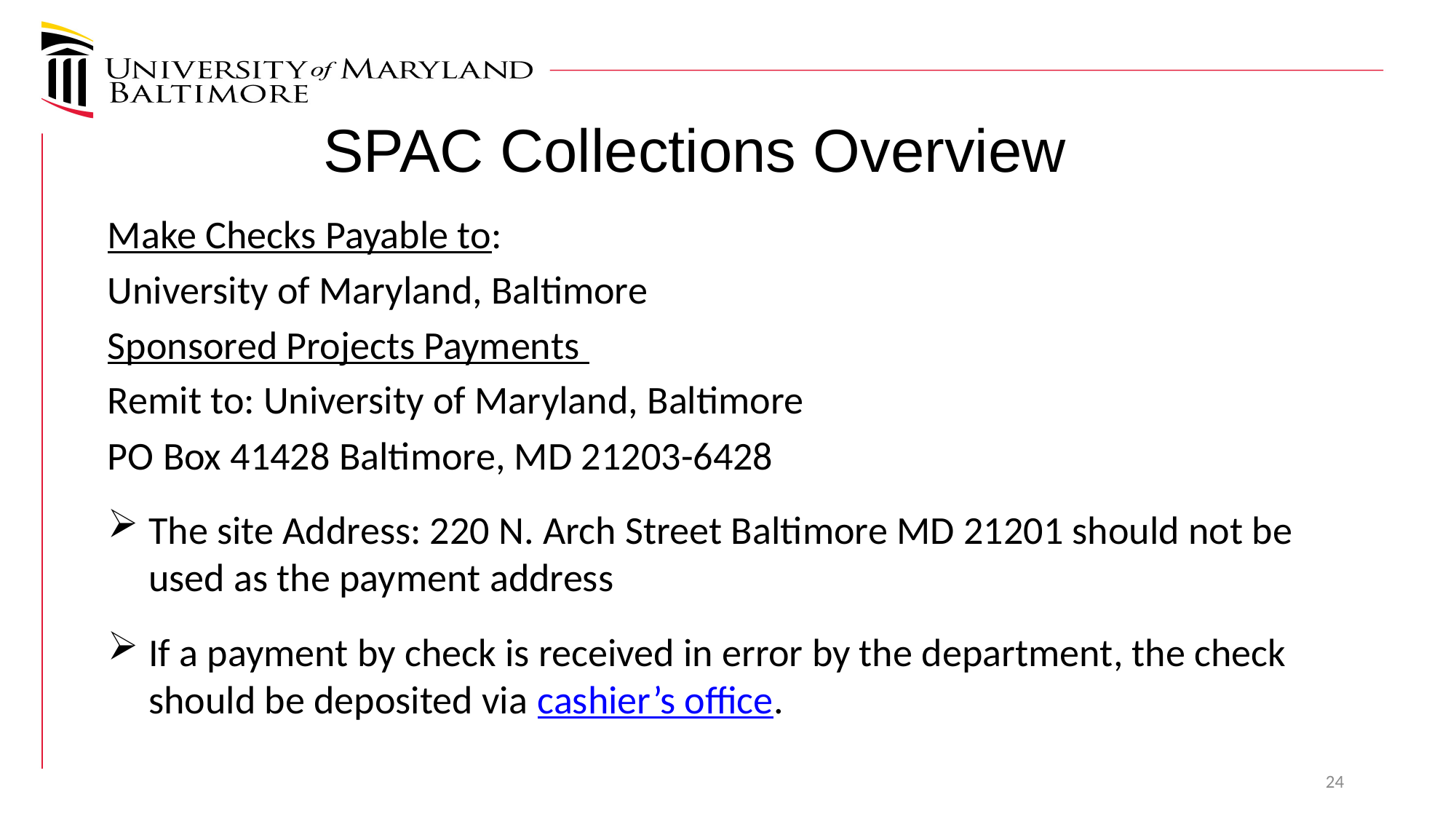

SPAC Collections Overview
Make Checks Payable to:
University of Maryland, Baltimore
Sponsored Projects Payments
Remit to: University of Maryland, Baltimore
PO Box 41428 Baltimore, MD 21203-6428
The site Address: 220 N. Arch Street Baltimore MD 21201 should not be used as the payment address
If a payment by check is received in error by the department, the check should be deposited via cashier’s office.
24